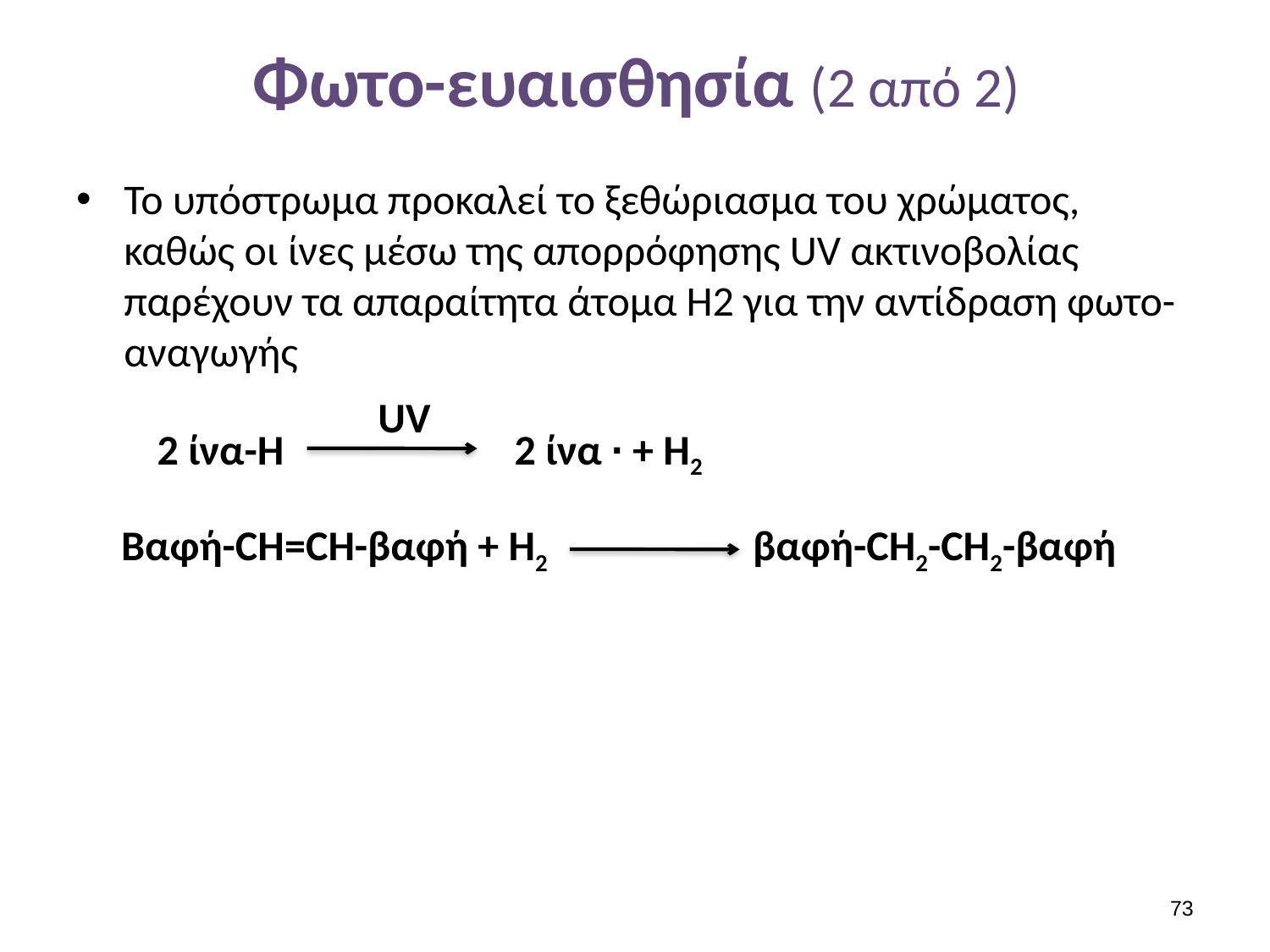

# Φωτο-ευαισθησία (2 από 2)
Το υπόστρωμα προκαλεί το ξεθώριασμα του χρώματος, καθώς οι ίνες μέσω της απορρόφησης UV ακτινοβολίας παρέχουν τα απαραίτητα άτομα Η2 για την αντίδραση φωτο-αναγωγής
UV
 2 ίνα-H
2 ίνα ∙ + H2
βαφή-CH2-CH2-βαφή
Βαφή-CH=CH-βαφή + H2
73